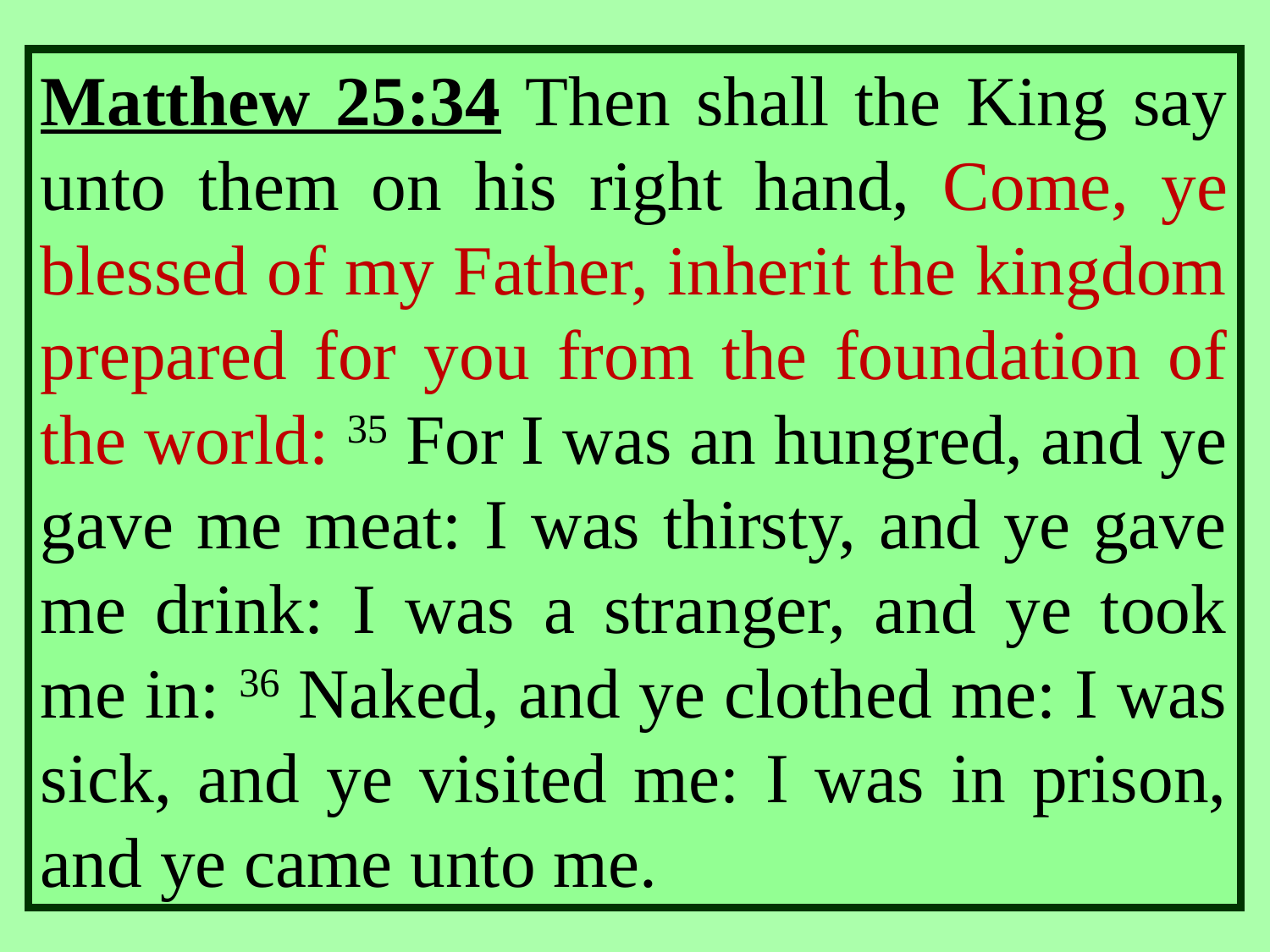

Matthew 25:34 Then shall the King say unto them on his right hand, Come, ye blessed of my Father, inherit the kingdom prepared for you from the foundation of the world: 35 For I was an hungred, and ye gave me meat: I was thirsty, and ye gave me drink: I was a stranger, and ye took me in: 36 Naked, and ye clothed me: I was sick, and ye visited me: I was in prison, and ye came unto me.
The
answer is
. . .
A